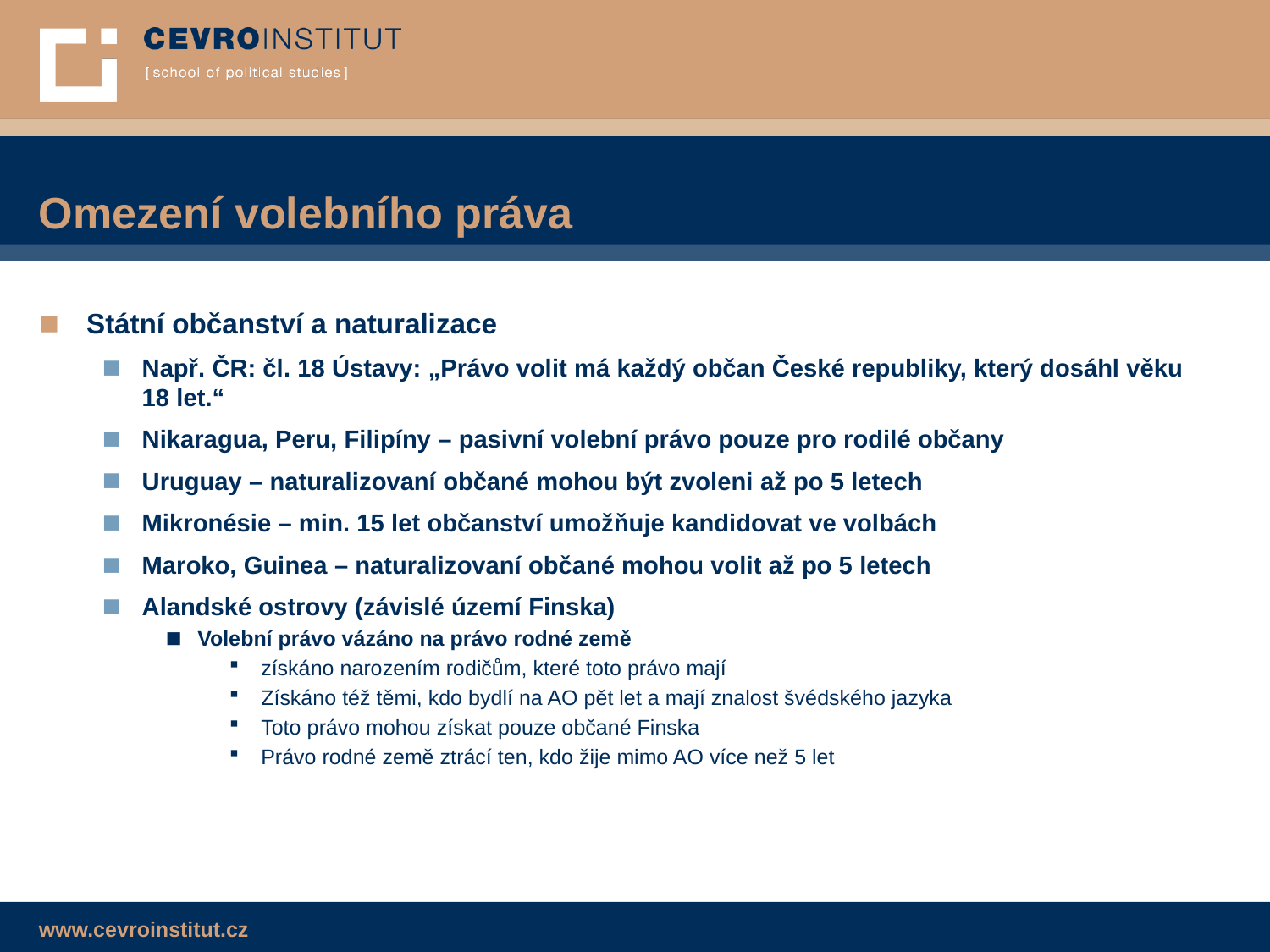

Omezení volebního práva
Státní občanství a naturalizace
Např. ČR: čl. 18 Ústavy: „Právo volit má každý občan České republiky, který dosáhl věku 18 let.“
Nikaragua, Peru, Filipíny – pasivní volební právo pouze pro rodilé občany
Uruguay – naturalizovaní občané mohou být zvoleni až po 5 letech
Mikronésie – min. 15 let občanství umožňuje kandidovat ve volbách
Maroko, Guinea – naturalizovaní občané mohou volit až po 5 letech
Alandské ostrovy (závislé území Finska)
Volební právo vázáno na právo rodné země
získáno narozením rodičům, které toto právo mají
Získáno též těmi, kdo bydlí na AO pět let a mají znalost švédského jazyka
Toto právo mohou získat pouze občané Finska
Právo rodné země ztrácí ten, kdo žije mimo AO více než 5 let